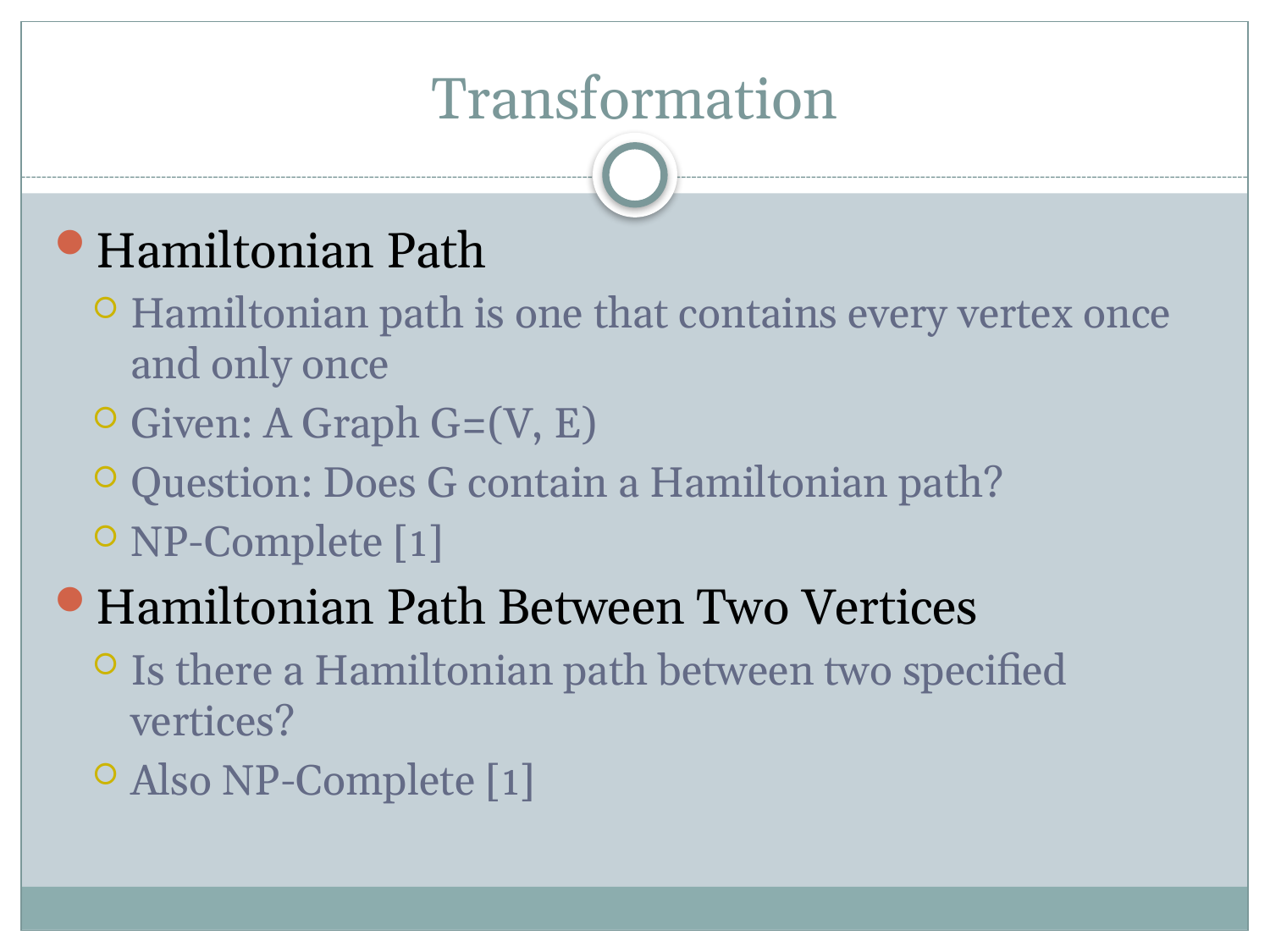

# Transformation
Hamiltonian Path
Hamiltonian path is one that contains every vertex once and only once
Given: A Graph G=(V, E)
Question: Does G contain a Hamiltonian path?
NP-Complete [1]
Hamiltonian Path Between Two Vertices
Is there a Hamiltonian path between two specified vertices?
Also NP-Complete [1]